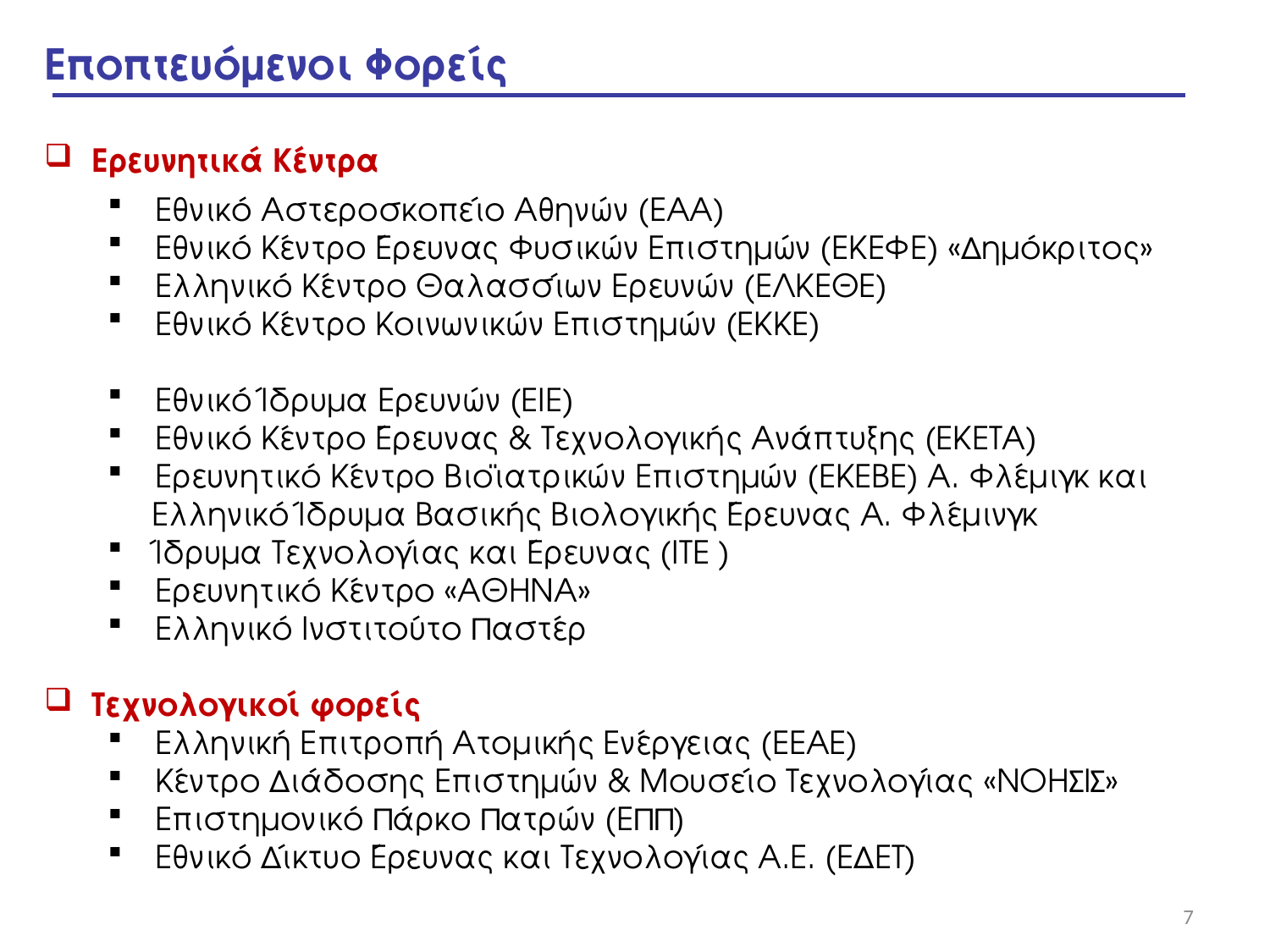

Εποπτευόμενοι Φορείς
Ερευνητικά Κέντρα
Εθνικό Αστεροσκοπείο Αθηνών (ΕΑΑ)
Εθνικό Κέντρο Έρευνας Φυσικών Επιστημών (ΕΚΕΦΕ) «Δημόκριτος»
Ελληνικό Κέντρο Θαλασσίων Ερευνών (ΕΛΚΕΘΕ)
Εθνικό Κέντρο Κοινωνικών Επιστημών (ΕΚΚΕ)

Εθνικό Ίδρυμα Ερευνών (ΕΙΕ)
Εθνικό Κέντρο Έρευνας & Τεχνολογικής Ανάπτυξης (ΕΚΕΤΑ)
Ερευνητικό Κέντρο Βιοϊατρικών Επιστημών (ΕΚΕΒΕ) Α. Φλέμιγκ και
     Ελληνικό Ίδρυμα Βασικής Βιολογικής Έρευνας Α. Φλέμινγκ
Ίδρυμα Τεχνολογίας και Έρευνας (ΙΤΕ )
Ερευνητικό Κέντρο «ΑΘΗΝΑ»
Ελληνικό Ινστιτούτο Παστέρ

Τεχνολογικοί φορείς
Ελληνική Επιτροπή Ατομικής Ενέργειας (ΕΕΑΕ)
Κέντρο Διάδοσης Επιστημών & Μουσείο Τεχνολογίας «ΝΟΗΣΙΣ»
Επιστημονικό Πάρκο Πατρών (ΕΠΠ)
Εθνικό Δίκτυο Έρευνας και Τεχνολογίας Α.Ε. (ΕΔΕΤ)
7